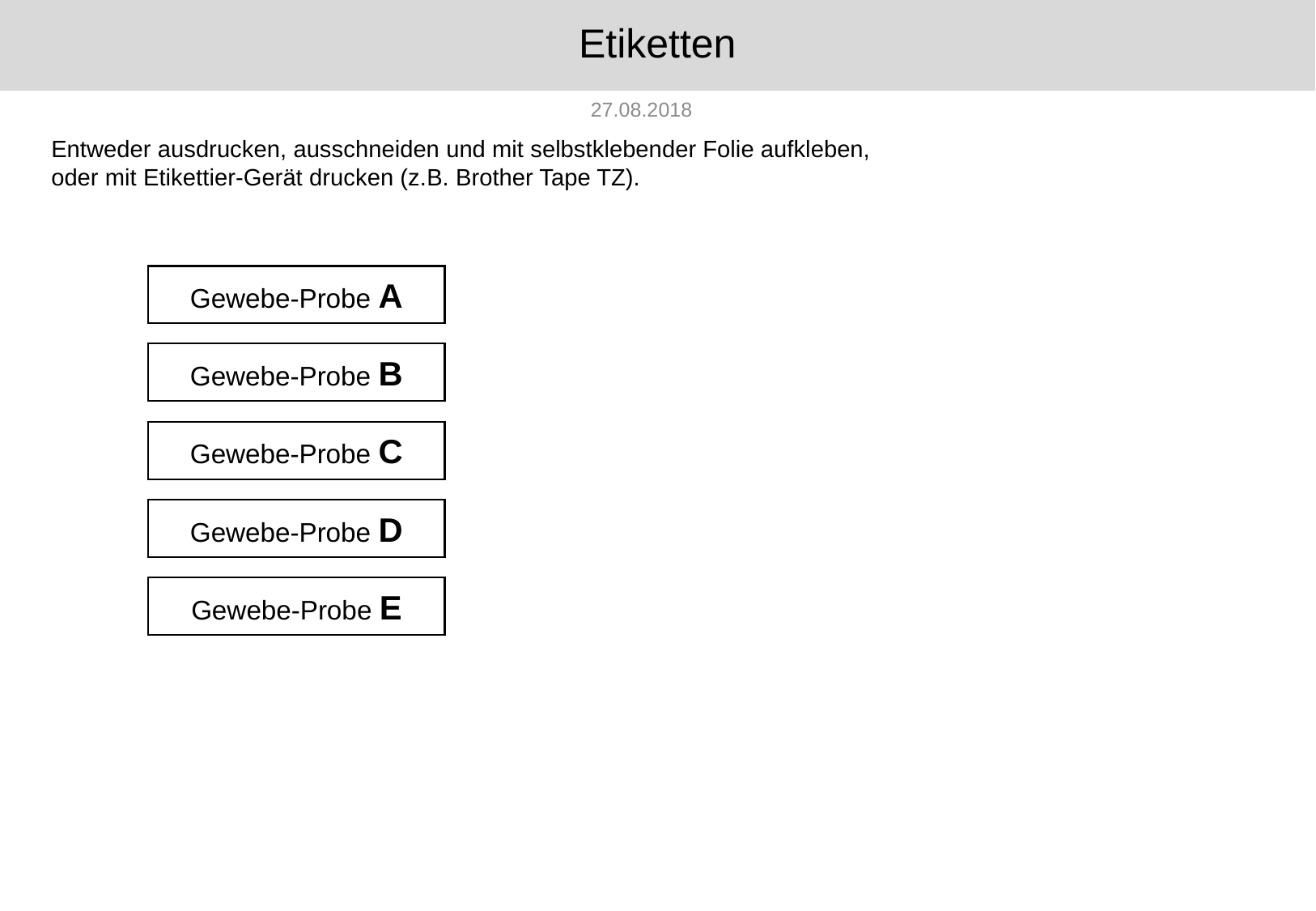

# Etiketten
27.08.2018
Entweder ausdrucken, ausschneiden und mit selbstklebender Folie aufkleben,
oder mit Etikettier-Gerät drucken (z.B. Brother Tape TZ).
Gewebe-Probe A
Gewebe-Probe B
Gewebe-Probe C
Gewebe-Probe D
Gewebe-Probe E